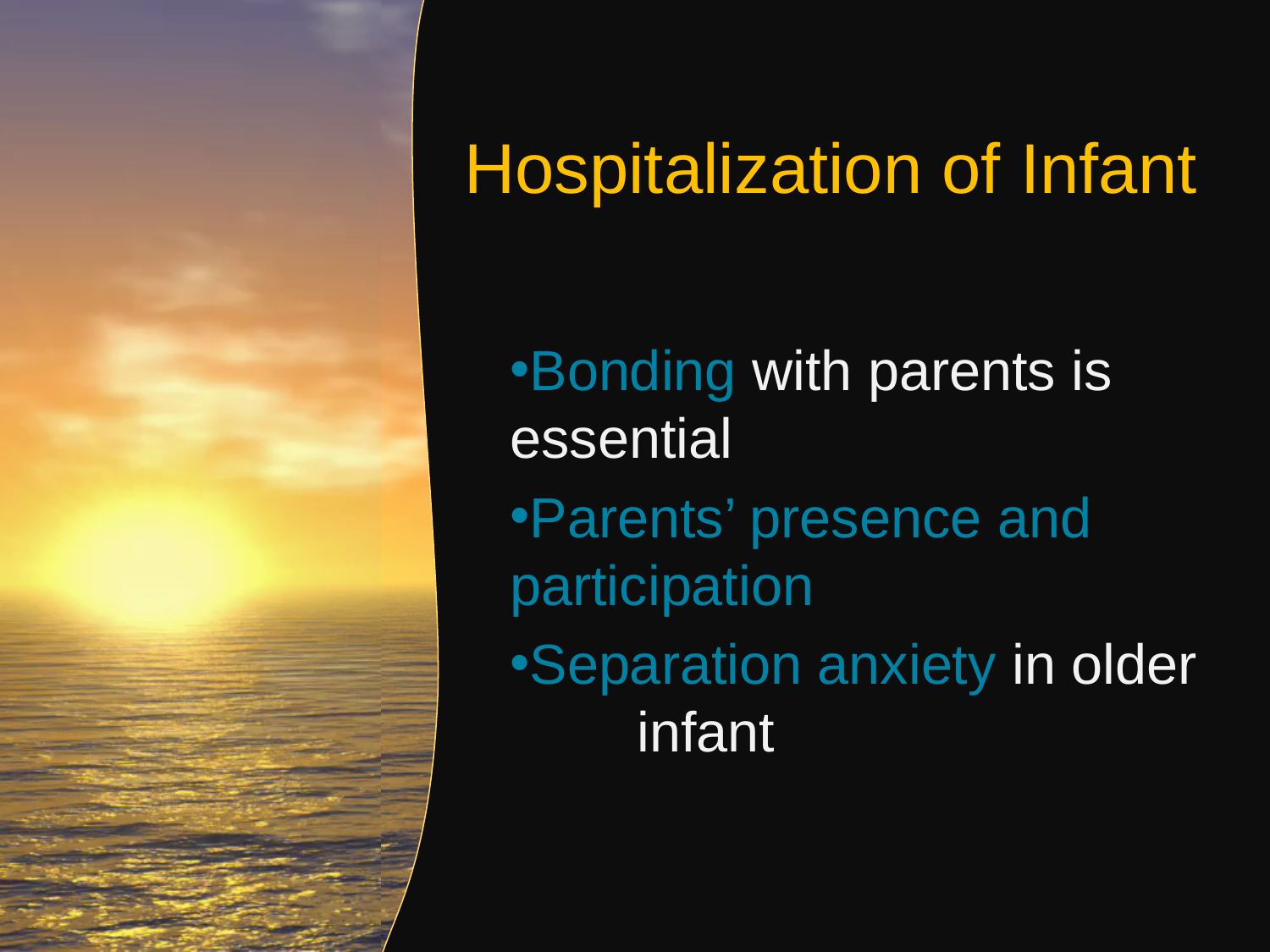

# Hospitalization of Infant
Bonding with parents is 	essential
Parents’ presence and 	participation
Separation anxiety in older 	infant